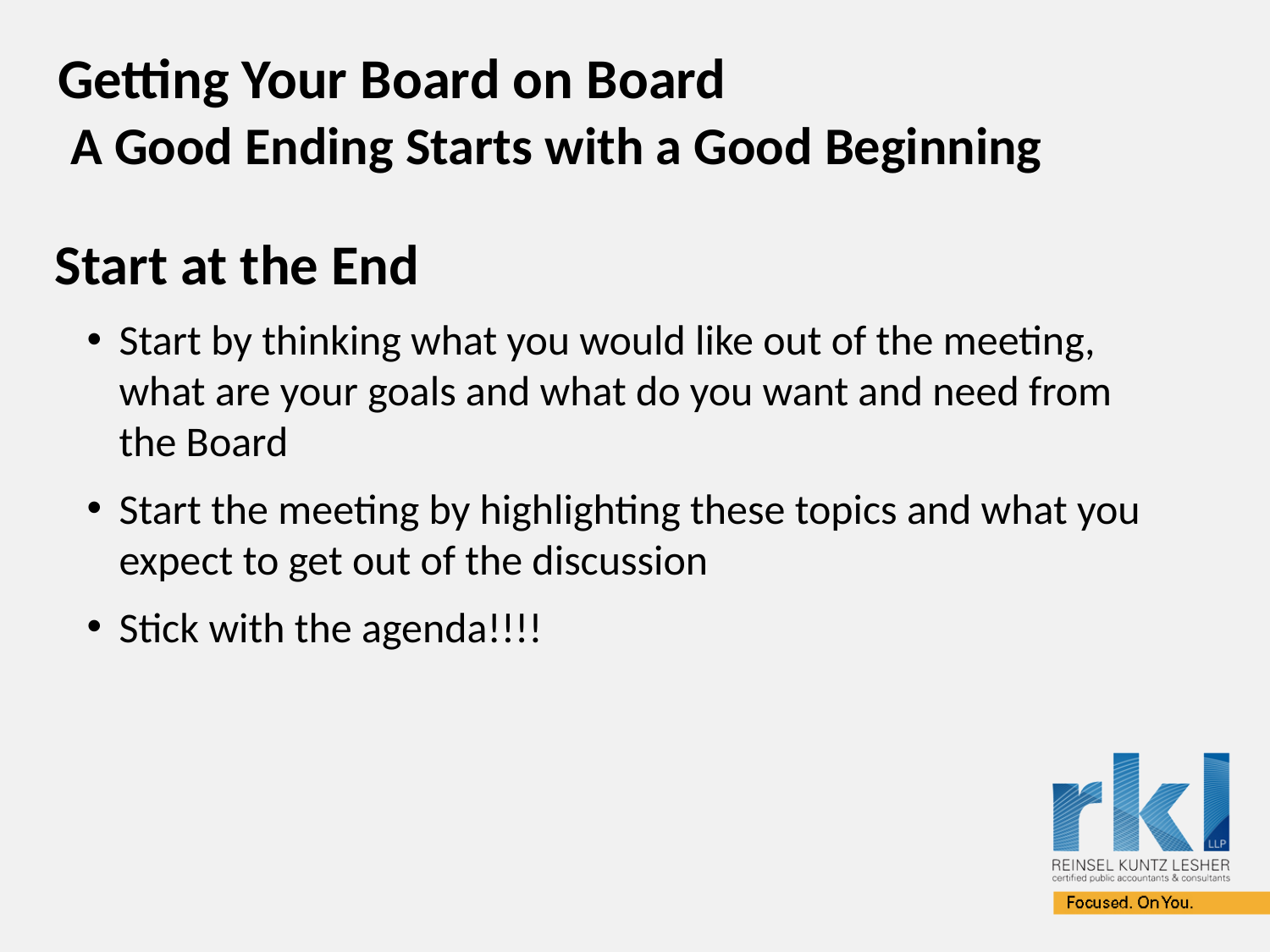

# Getting Your Board on Board
A Good Ending Starts with a Good Beginning
Start at the End

Start by thinking what you would like out of the meeting, what are your goals and what do you want and need from the Board

Start the meeting by highlighting these topics and what you expect to get out of the discussion

Stick with the agenda!!!!